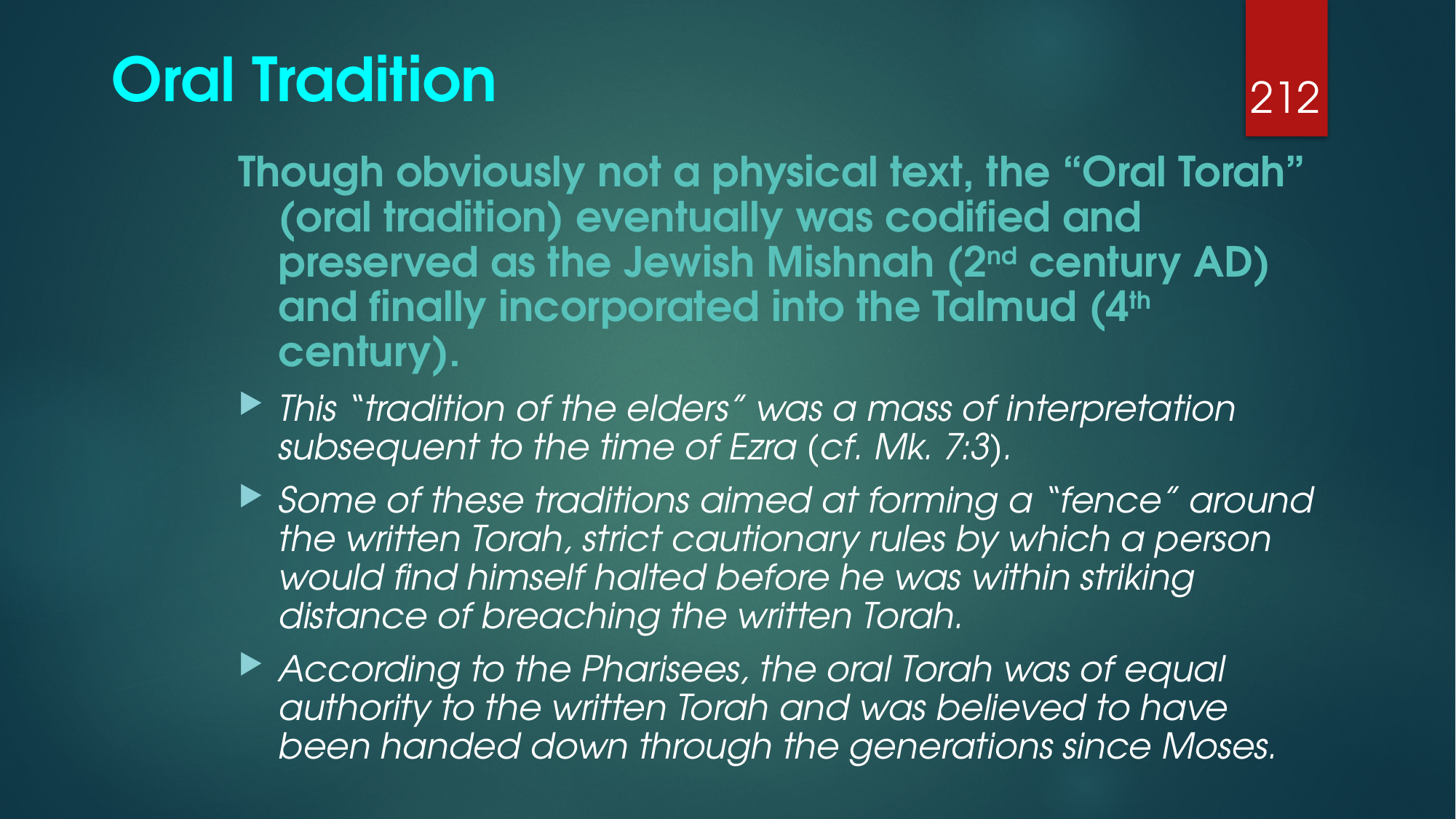

# Oral Tradition
212
Though obviously not a physical text, the “Oral Torah” (oral tradition) eventually was codified and preserved as the Jewish Mishnah (2nd century AD) and finally incorporated into the Talmud (4th century).
This “tradition of the elders” was a mass of interpretation subsequent to the time of Ezra (cf. Mk. 7:3).
Some of these traditions aimed at forming a “fence” around the written Torah, strict cautionary rules by which a person would find himself halted before he was within striking distance of breaching the written Torah.
According to the Pharisees, the oral Torah was of equal authority to the written Torah and was believed to have been handed down through the generations since Moses.